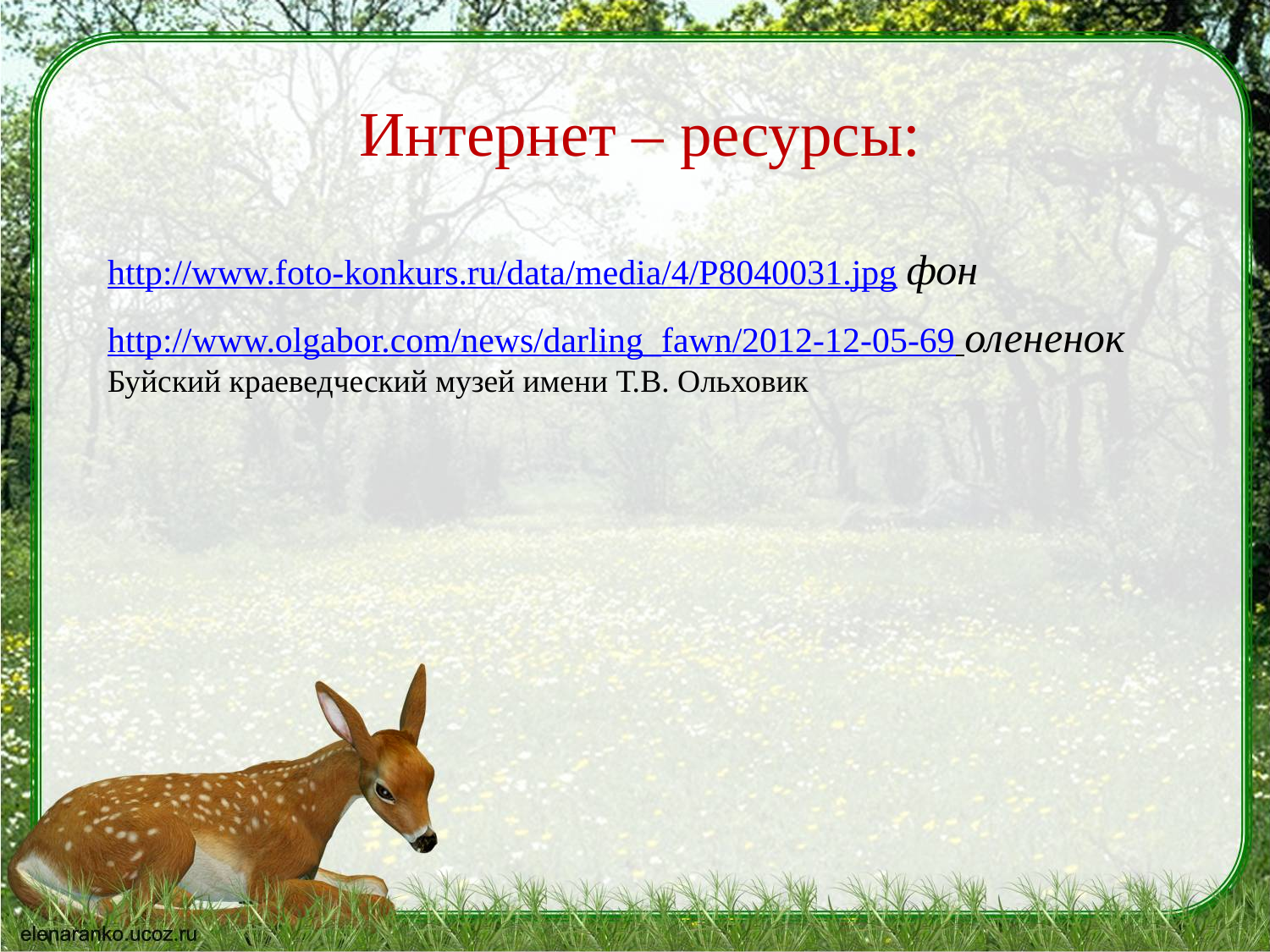

Интернет – ресурсы:
http://www.foto-konkurs.ru/data/media/4/P8040031.jpg фон

http://www.olgabor.com/news/darling_fawn/2012-12-05-69 олененок
Буйский краеведческий музей имени Т.В. Ольховик